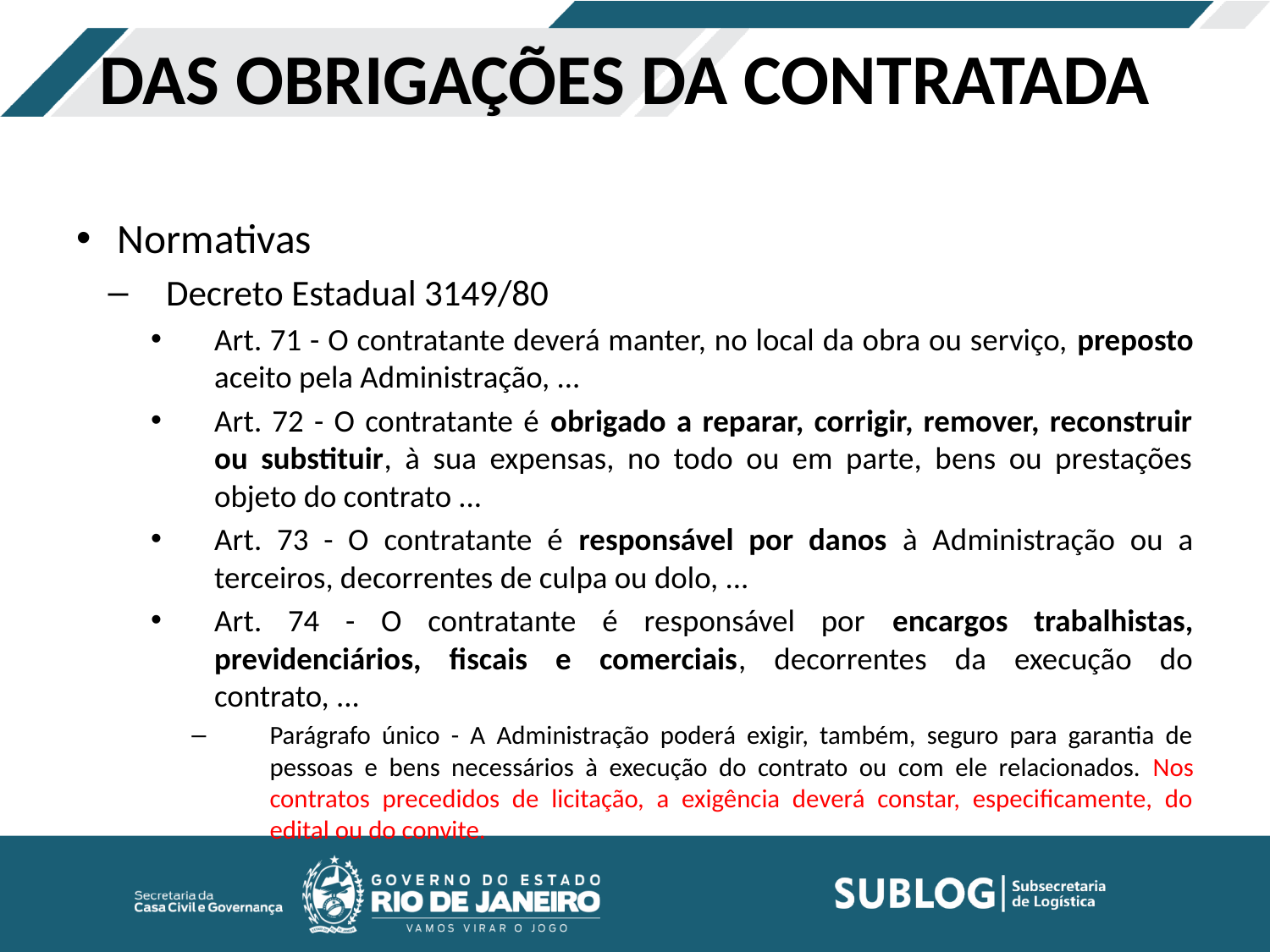

# DAS OBRIGAÇÕES DA CONTRATADA
Normativas
Decreto Estadual 3149/80
Art. 71 - O contratante deverá manter, no local da obra ou serviço, preposto aceito pela Administração, ...
Art. 72 - O contratante é obrigado a reparar, corrigir, remover, reconstruir ou substituir, à sua expensas, no todo ou em parte, bens ou prestações objeto do contrato ...
Art. 73 - O contratante é responsável por danos à Administração ou a terceiros, decorrentes de culpa ou dolo, ...
Art. 74 - O contratante é responsável por encargos trabalhistas, previdenciários, fiscais e comerciais, decorrentes da execução do contrato, ...
Parágrafo único - A Administração poderá exigir, também, seguro para garantia de pessoas e bens necessários à execução do contrato ou com ele relacionados. Nos contratos precedidos de licitação, a exigência deverá constar, especificamente, do edital ou do convite.